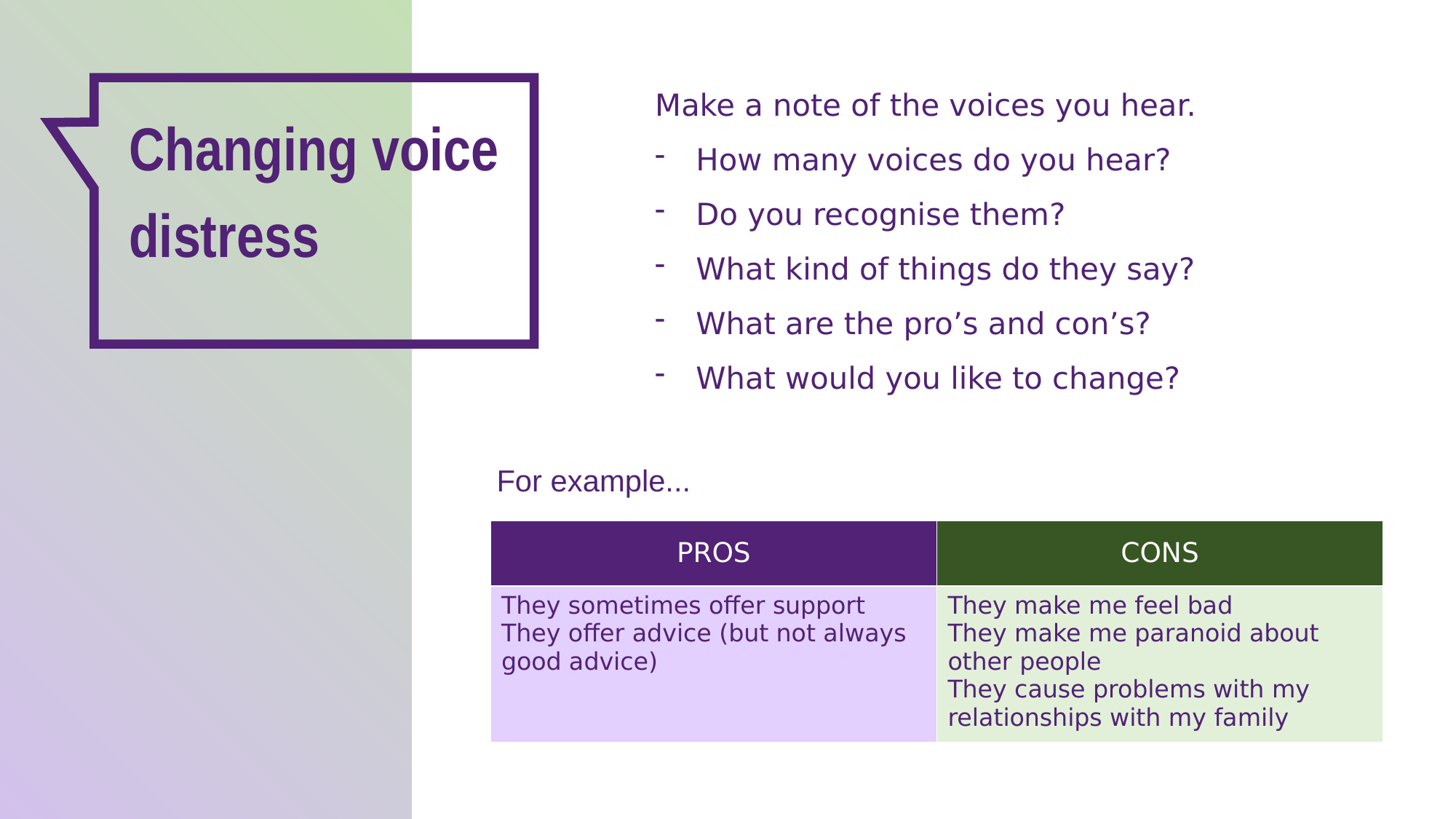

Make a note of the voices you hear.
How many voices do you hear?
Do you recognise them?
What kind of things do they say?
What are the pro’s and con’s?
What would you like to change?

Changing voice distress
For example...
| PROS | CONS |
| --- | --- |
| They sometimes offer support They offer advice (but not always good advice) | They make me feel bad They make me paranoid about other people They cause problems with my relationships with my family |